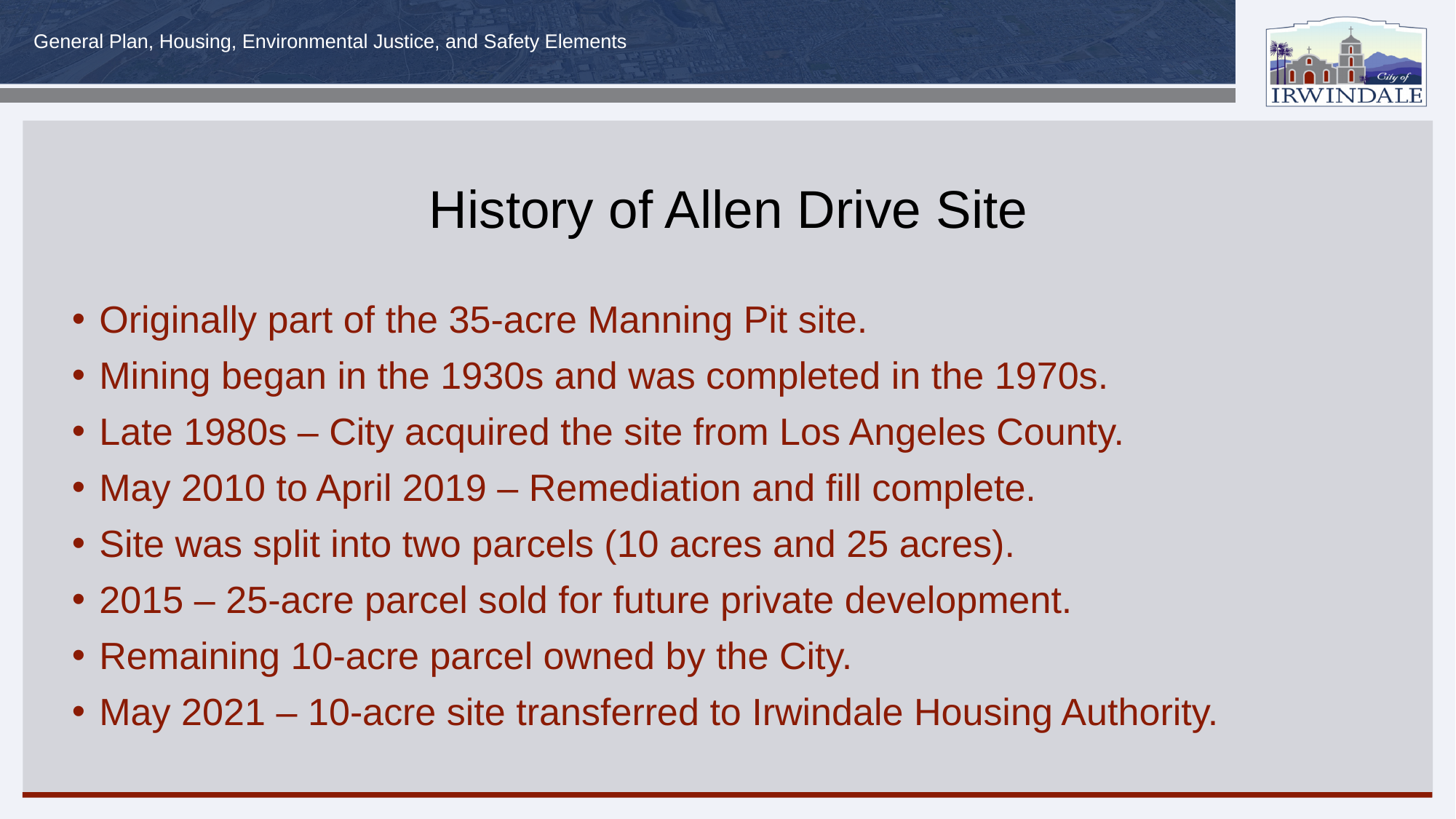

# History of Allen Drive Site
Originally part of the 35-acre Manning Pit site.
Mining began in the 1930s and was completed in the 1970s.
Late 1980s – City acquired the site from Los Angeles County.
May 2010 to April 2019 – Remediation and fill complete.
Site was split into two parcels (10 acres and 25 acres).
2015 – 25-acre parcel sold for future private development.
Remaining 10-acre parcel owned by the City.
May 2021 – 10-acre site transferred to Irwindale Housing Authority.